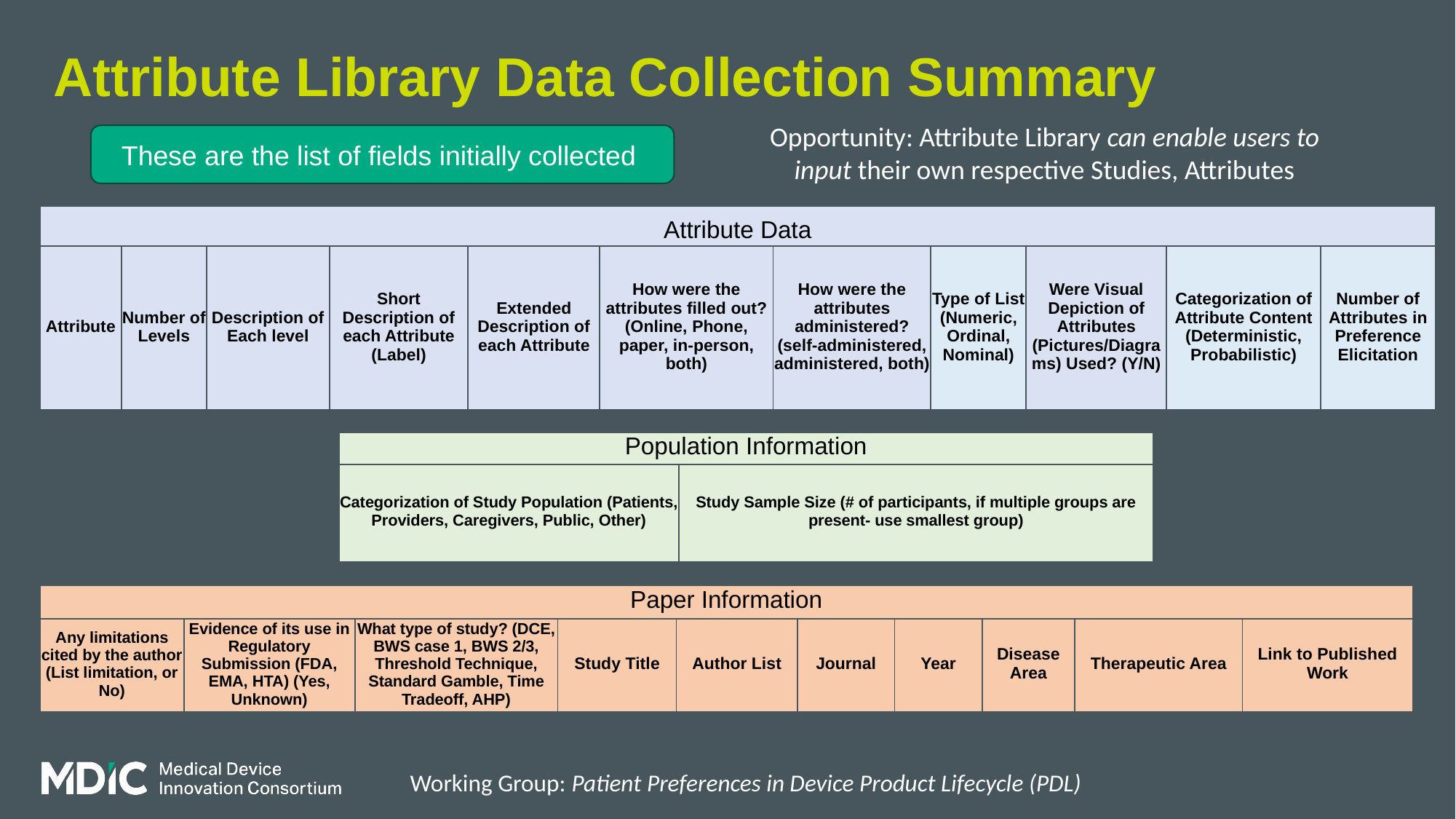

# Attribute Library Data Collection Summary
Opportunity: Attribute Library can enable users to input their own respective Studies, Attributes
These are the list of fields initially collected
| Attribute Data |  |  |  |  |  |  |  |  |  |  |
| --- | --- | --- | --- | --- | --- | --- | --- | --- | --- | --- |
| Attribute | Number of Levels | Description of Each level | Short Description of each Attribute (Label) | Extended Description of each Attribute | How were the attributes filled out? (Online, Phone, paper, in-person, both) | How were the attributes administered? (self-administered, administered, both) | Type of List (Numeric, Ordinal, Nominal) | Were Visual Depiction of Attributes (Pictures/Diagrams) Used? (Y/N) | Categorization of Attribute Content (Deterministic, Probabilistic) | Number of Attributes in Preference Elicitation |
| Population Information |  |
| --- | --- |
| Categorization of Study Population (Patients, Providers, Caregivers, Public, Other) | Study Sample Size (# of participants, if multiple groups are present- use smallest group) |
| Paper Information |  |  |  |  |  |  |  |  |  |
| --- | --- | --- | --- | --- | --- | --- | --- | --- | --- |
| Any limitations cited by the author (List limitation, or No) | Evidence of its use in Regulatory Submission (FDA, EMA, HTA) (Yes, Unknown) | What type of study? (DCE, BWS case 1, BWS 2/3, Threshold Technique, Standard Gamble, Time Tradeoff, AHP) | Study Title | Author List | Journal | Year | Disease Area | Therapeutic Area | Link to Published Work |
Working Group: Patient Preferences in Device Product Lifecycle (PDL)